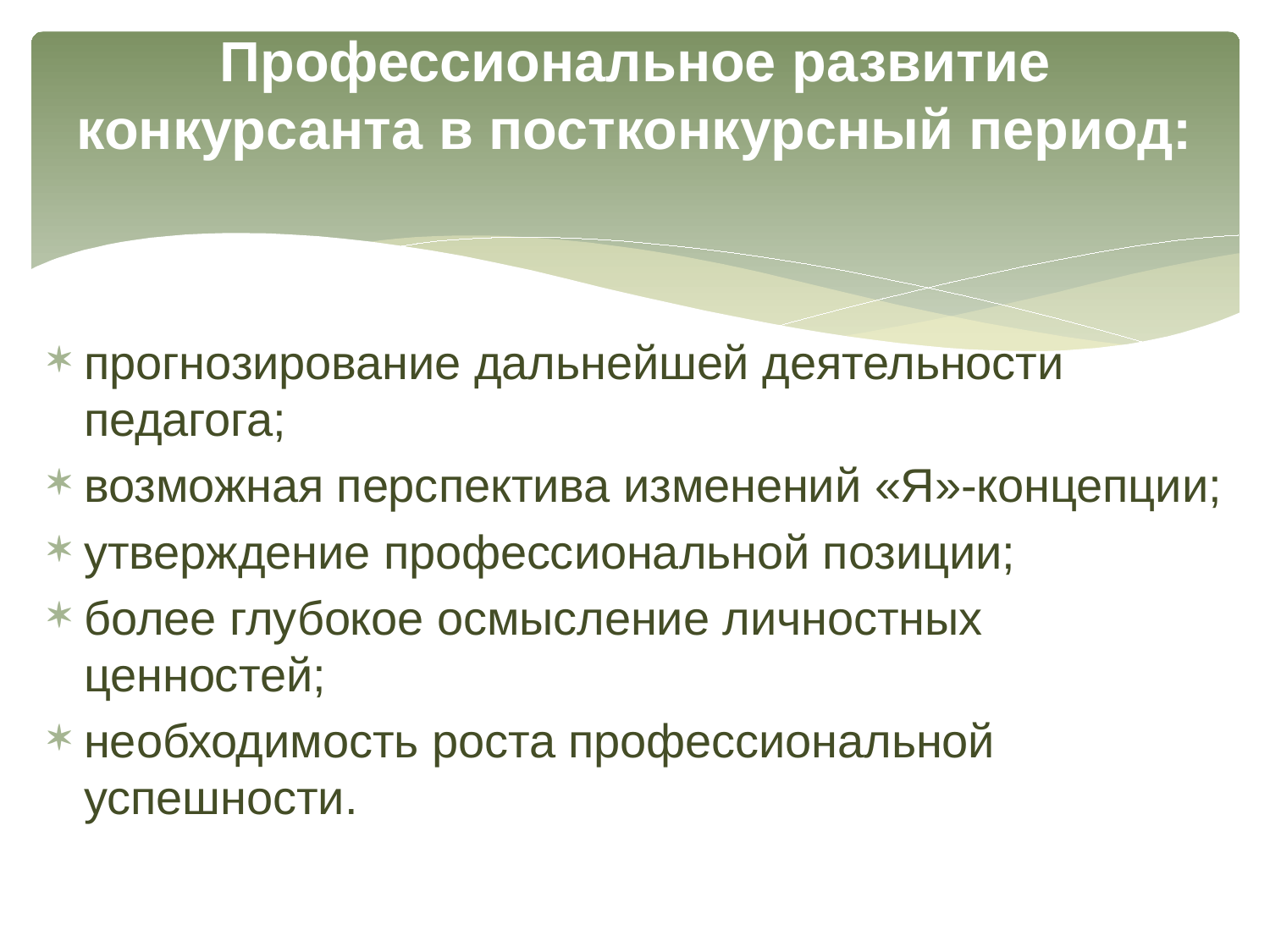

# Профессиональное развитие конкурсанта в постконкурсный период:
прогнозирование дальнейшей деятельности педагога;
возможная перспектива изменений «Я»-концепции;
утверждение профессиональной позиции;
более глубокое осмысление личностных ценностей;
необходимость роста профессиональной успешности.